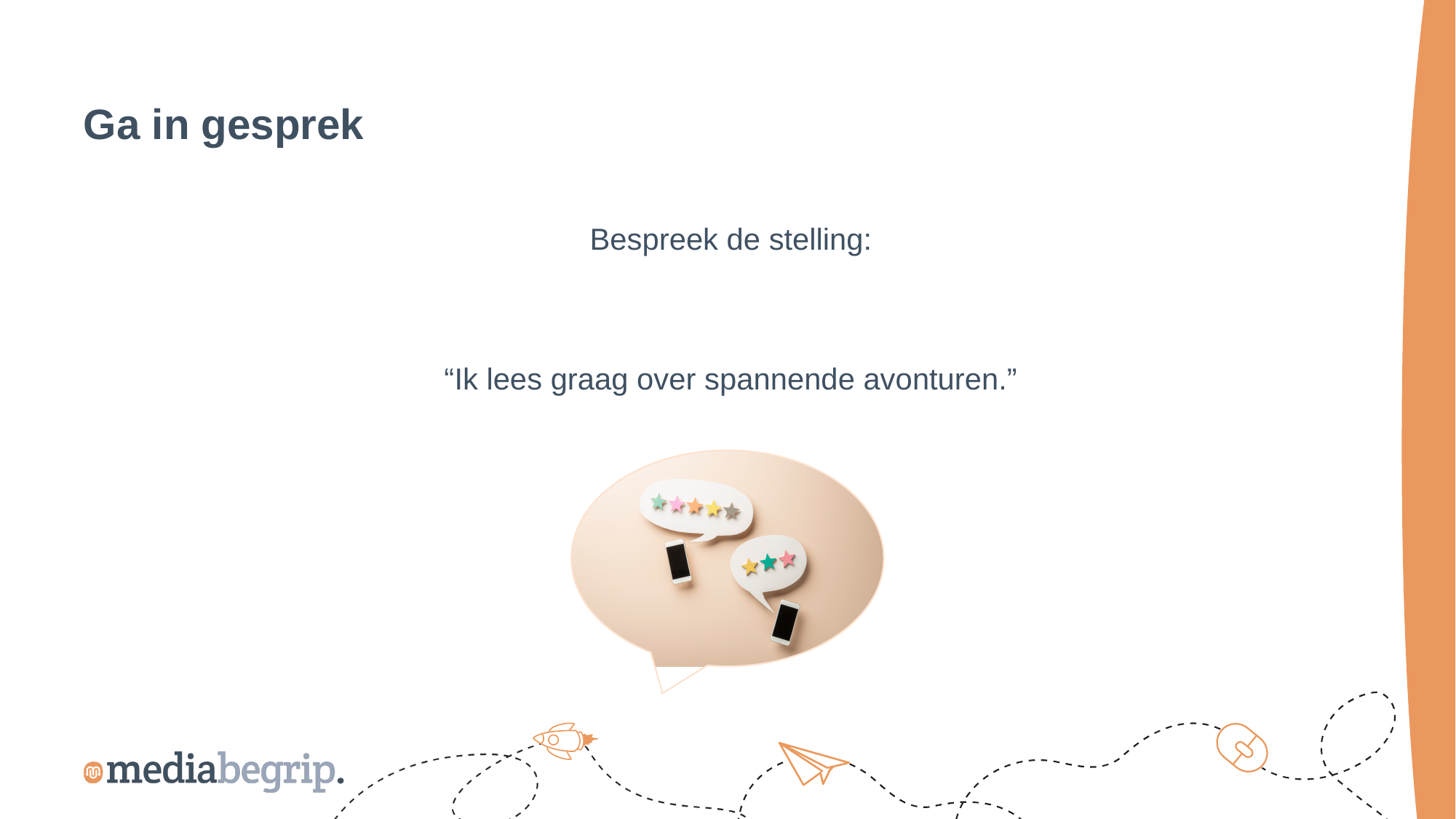

Ga in gesprek
Bespreek de stelling:

“Ik lees graag over spannende avonturen.”